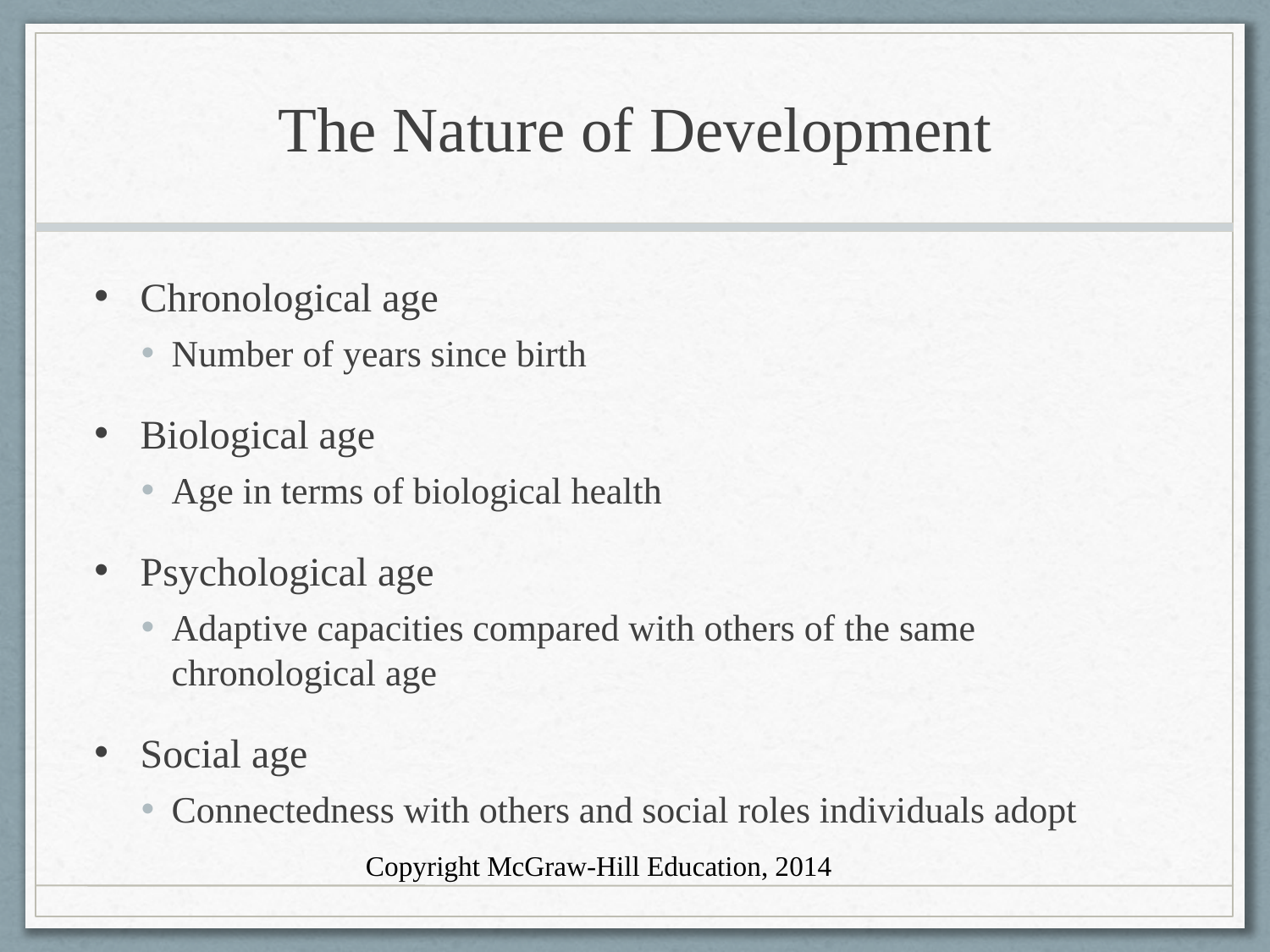

# The Nature of Development
Chronological age
Number of years since birth
Biological age
Age in terms of biological health
Psychological age
Adaptive capacities compared with others of the same chronological age
Social age
Connectedness with others and social roles individuals adopt
Copyright McGraw-Hill Education, 2014